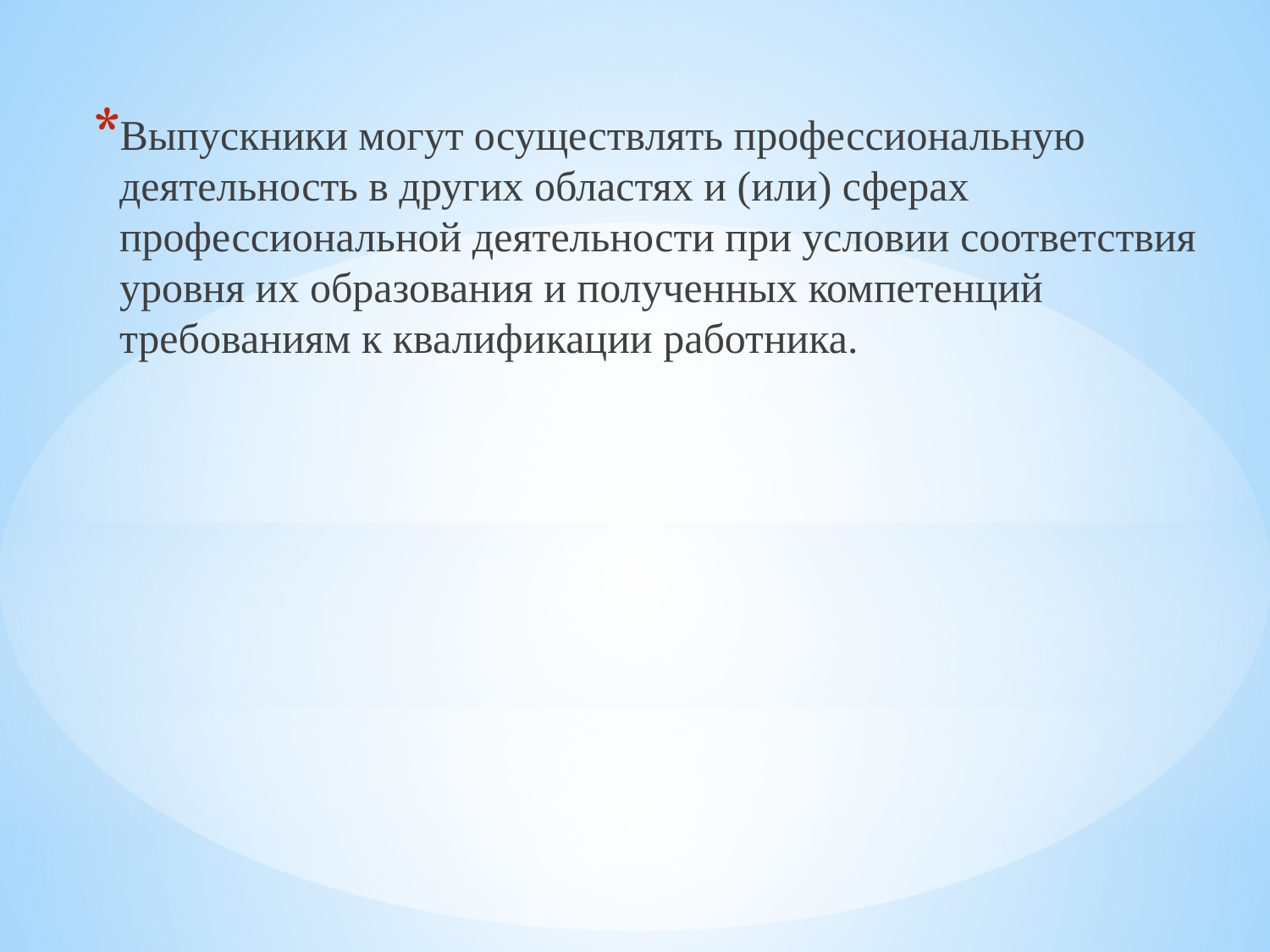

Выпускники могут осуществлять профессиональную деятельность в других областях и (или) сферах профессиональной деятельности при условии соответствия уровня их образования и полученных компетенций требованиям к квалификации работника.